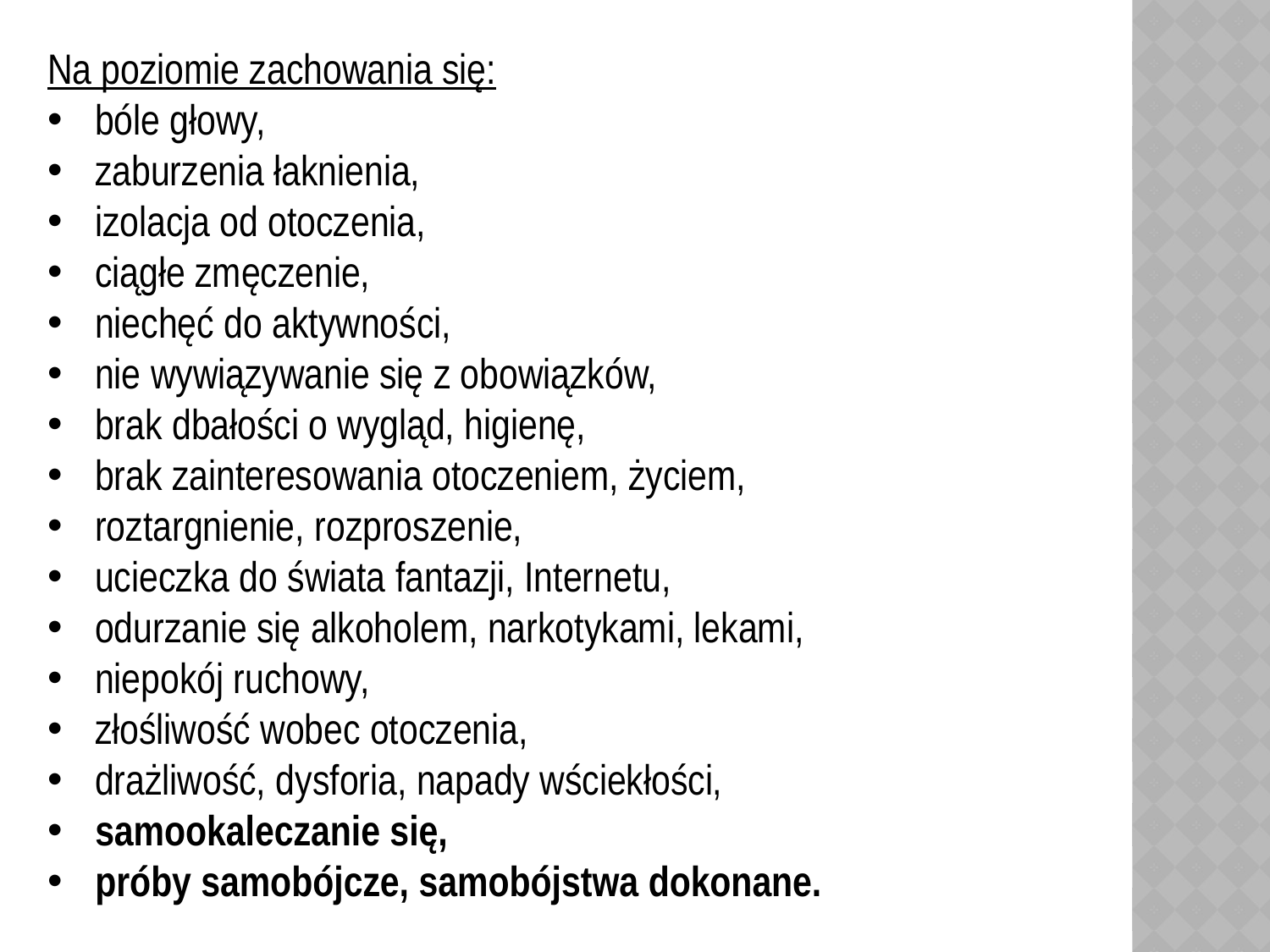

Na poziomie zachowania się:
bóle głowy,
zaburzenia łaknienia,
izolacja od otoczenia,
ciągłe zmęczenie,
niechęć do aktywności,
nie wywiązywanie się z obowiązków,
brak dbałości o wygląd, higienę,
brak zainteresowania otoczeniem, życiem,
roztargnienie, rozproszenie,
ucieczka do świata fantazji, Internetu,
odurzanie się alkoholem, narkotykami, lekami,
niepokój ruchowy,
złośliwość wobec otoczenia,
drażliwość, dysforia, napady wściekłości,
samookaleczanie się,
próby samobójcze, samobójstwa dokonane.